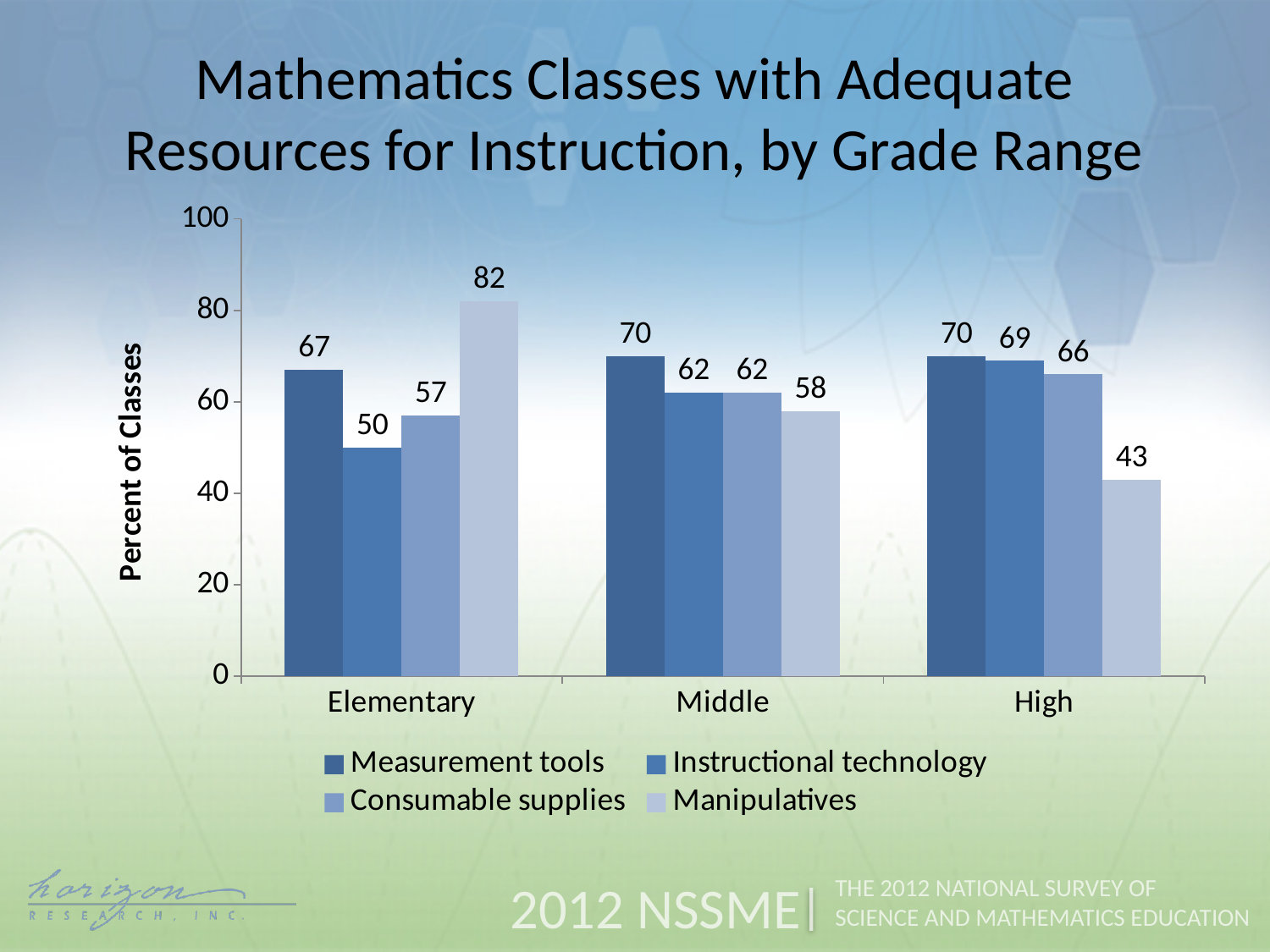

Mathematics Classes with Adequate Resources for Instruction, by Grade Range

### Chart

| Category | Measurement tools | Instructional technology | Consumable supplies | Manipulatives |
|---|---|---|---|---|
| Elementary | 67.0 | 50.0 | 57.0 | 82.0 |
| Middle | 70.0 | 62.0 | 62.0 | 58.0 |
| High | 70.0 | 69.0 | 66.0 | 43.0 |